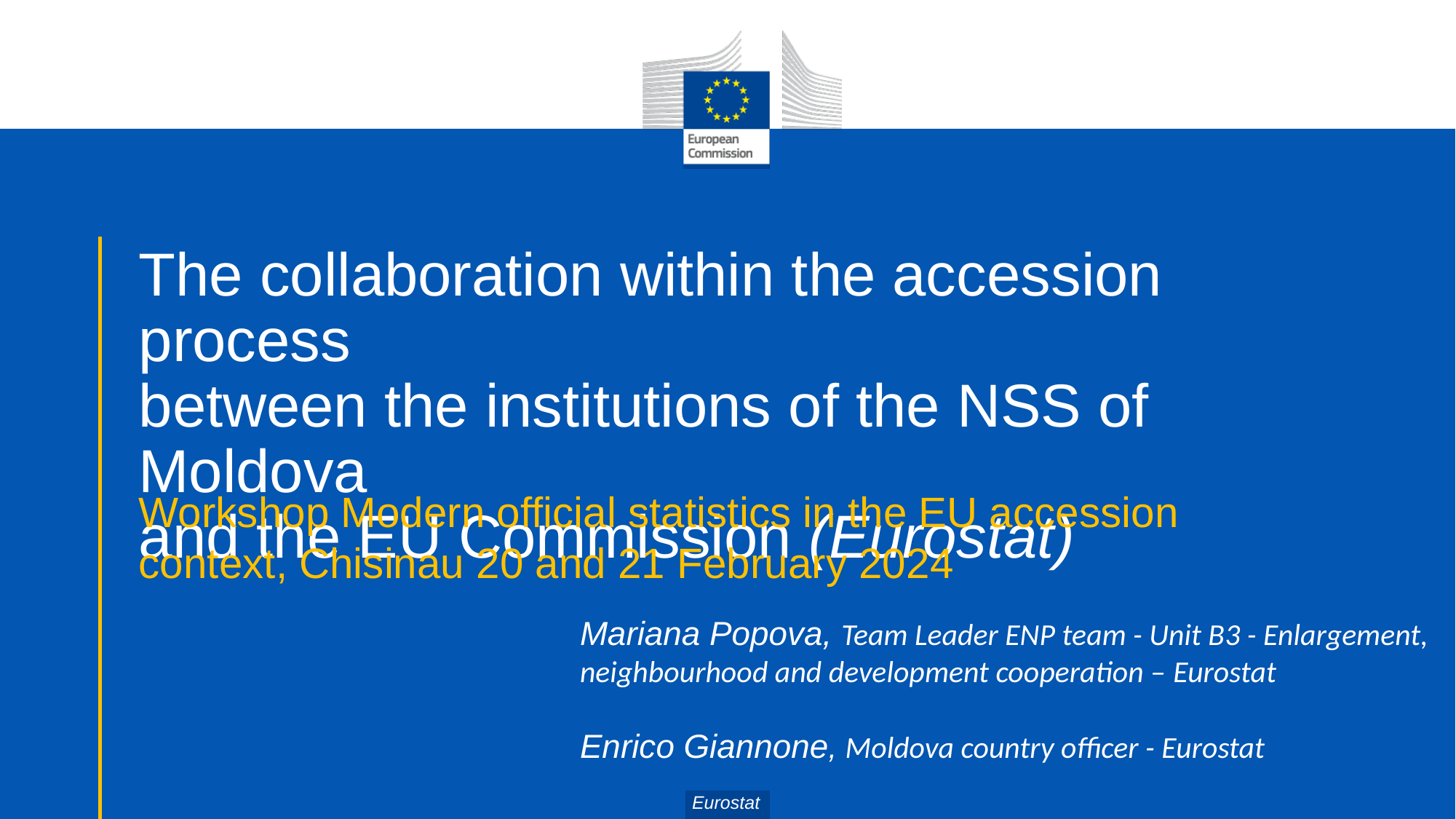

# The collaboration within the accession process between the institutions of the NSS of Moldova and the EU Commission (Eurostat)
Workshop Modern official statistics in the EU accession context, Chisinau 20 and 21 February 2024
Mariana Popova, Team Leader ENP team - Unit B3 - Enlargement, neighbourhood and development cooperation – Eurostat

Enrico Giannone, Moldova country officer - Eurostat
Eurostat